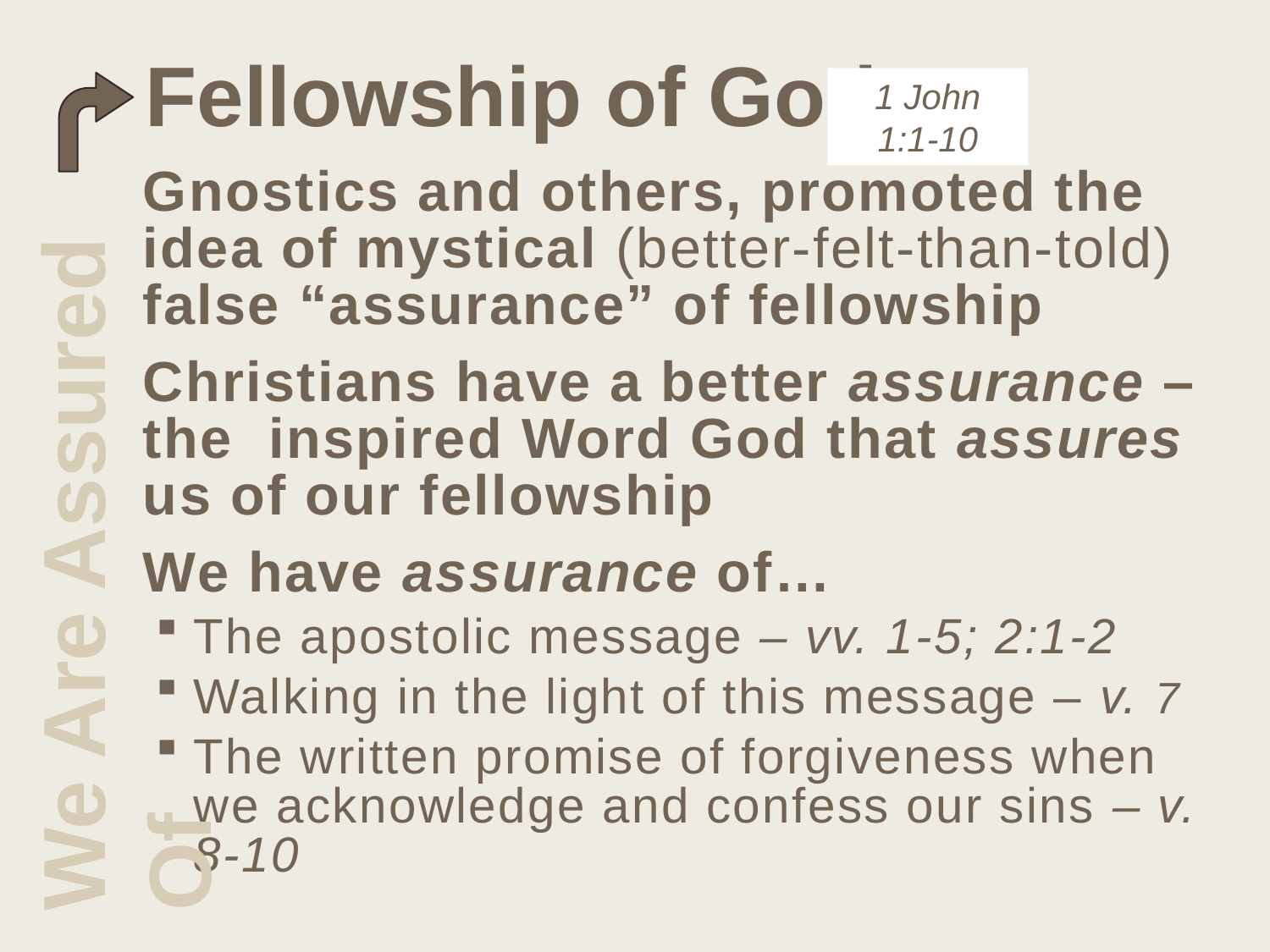

Fellowship of God
1 John 1:1-10

Gnostics and others, promoted the idea of mystical (better-felt-than-told) false “assurance” of fellowship
Christians have a better assurance – the  inspired Word God that assures us of our fellowship
We have assurance of…
The apostolic message – vv. 1-5; 2:1-2
Walking in the light of this message – v. 7
The written promise of forgiveness when we acknowledge and confess our sins – v. 8-10

We Are Assured Of